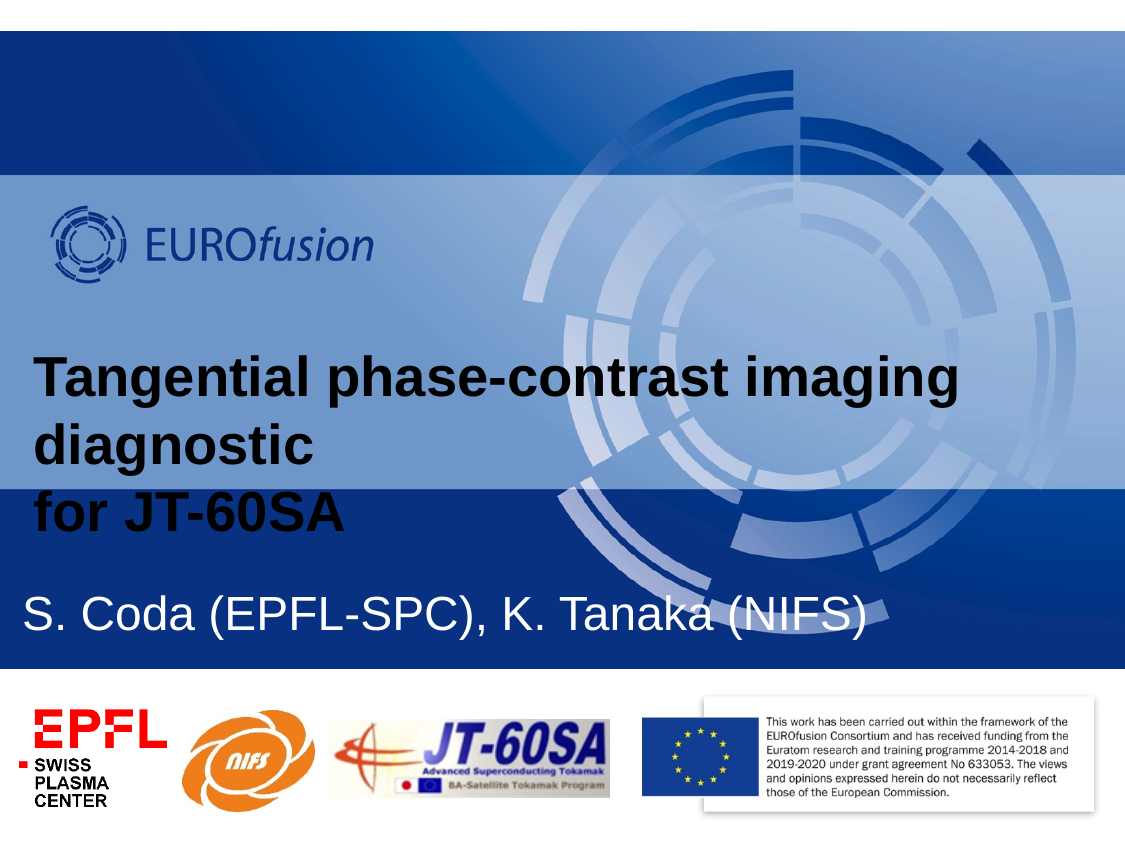

Tangential phase-contrast imaging diagnostic
for JT-60SA
S. Coda (EPFL-SPC), K. Tanaka (NIFS)